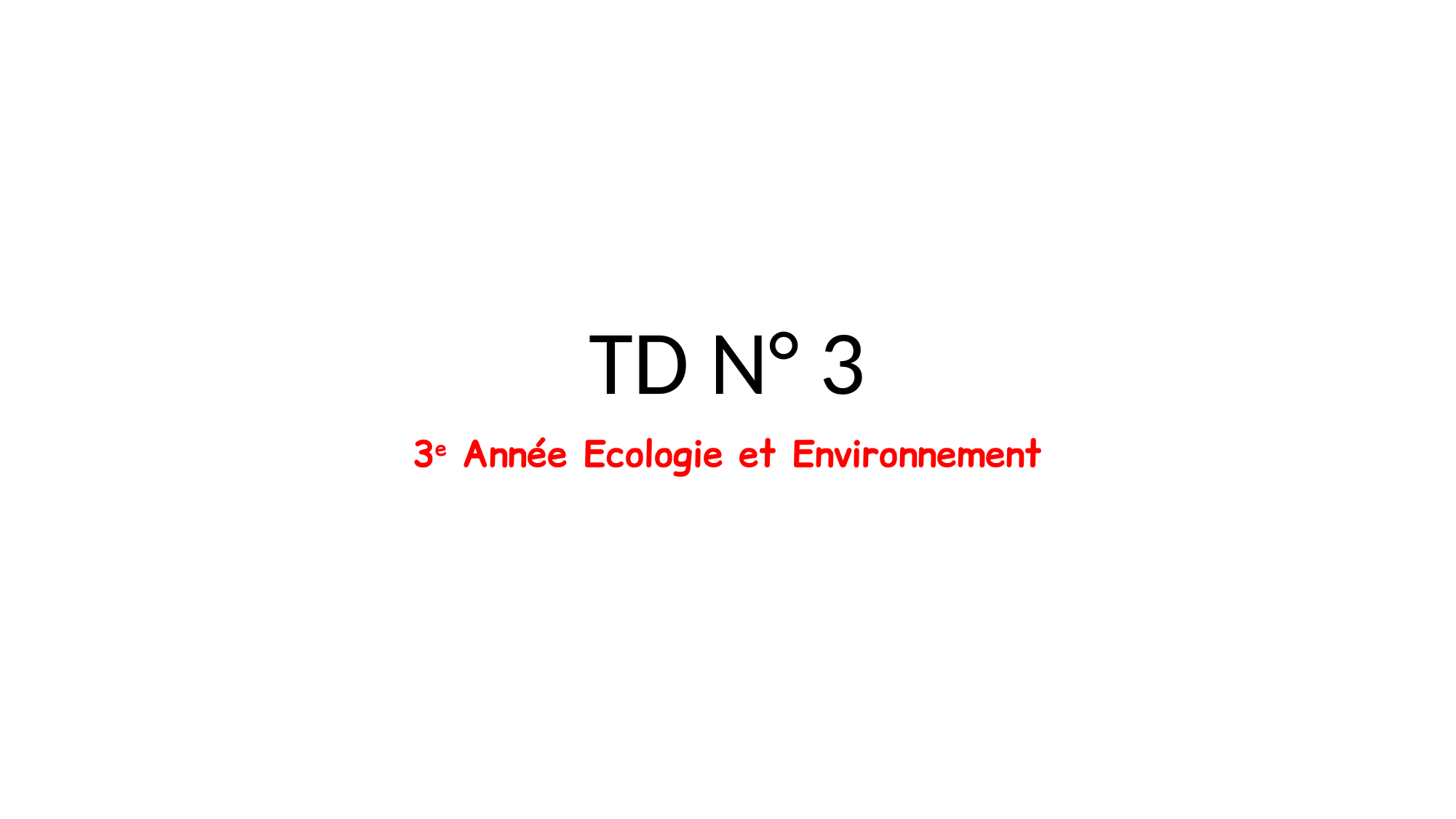

# TD N° 3
3e Année Ecologie et Environnement